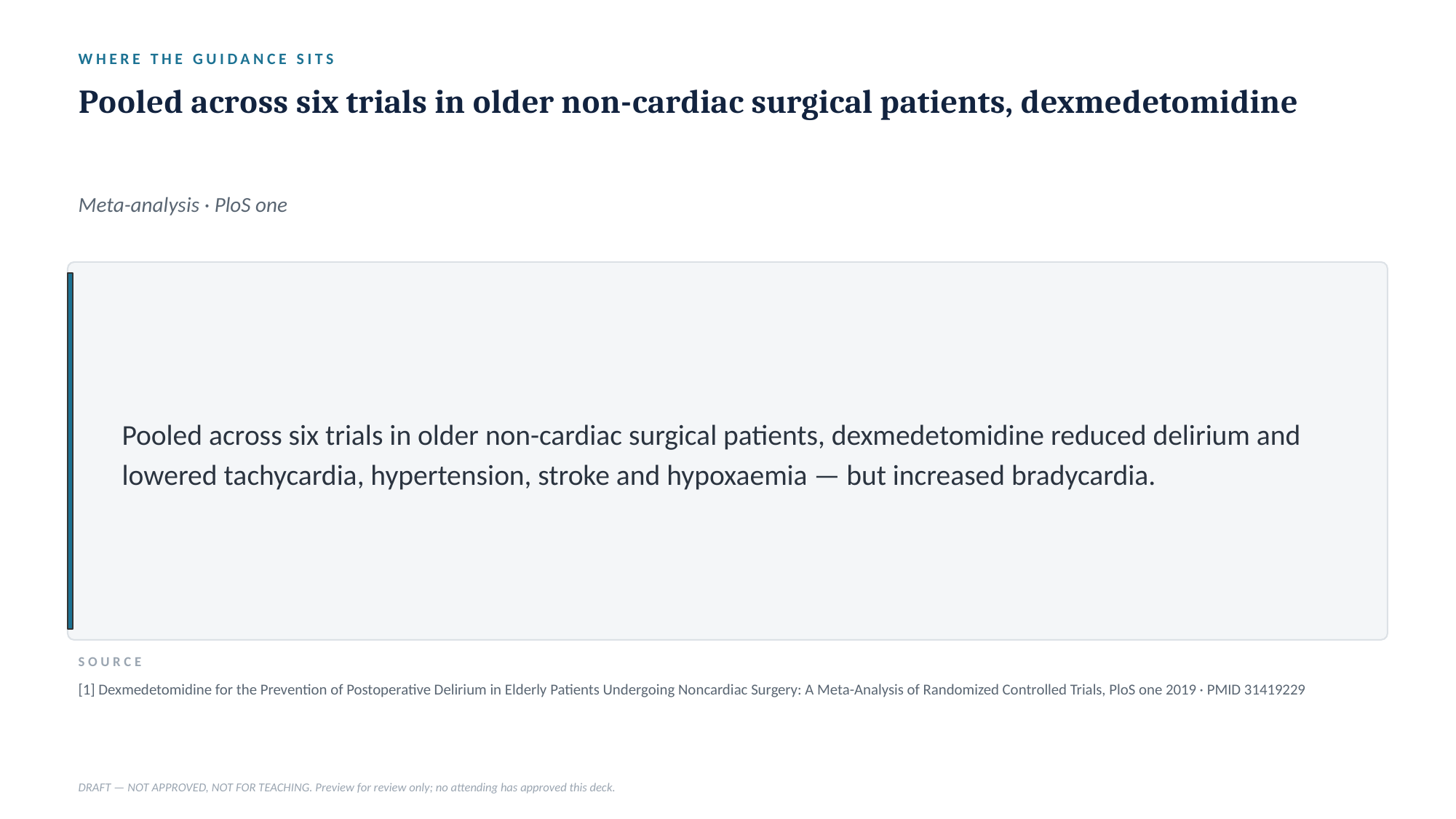

WHERE THE GUIDANCE SITS
Pooled across six trials in older non-cardiac surgical patients, dexmedetomidine
Meta-analysis · PloS one

Pooled across six trials in older non-cardiac surgical patients, dexmedetomidine reduced delirium and lowered tachycardia, hypertension, stroke and hypoxaemia — but increased bradycardia.
SOURCE
[1] Dexmedetomidine for the Prevention of Postoperative Delirium in Elderly Patients Undergoing Noncardiac Surgery: A Meta-Analysis of Randomized Controlled Trials, PloS one 2019 · PMID 31419229
DRAFT — NOT APPROVED, NOT FOR TEACHING. Preview for review only; no attending has approved this deck.